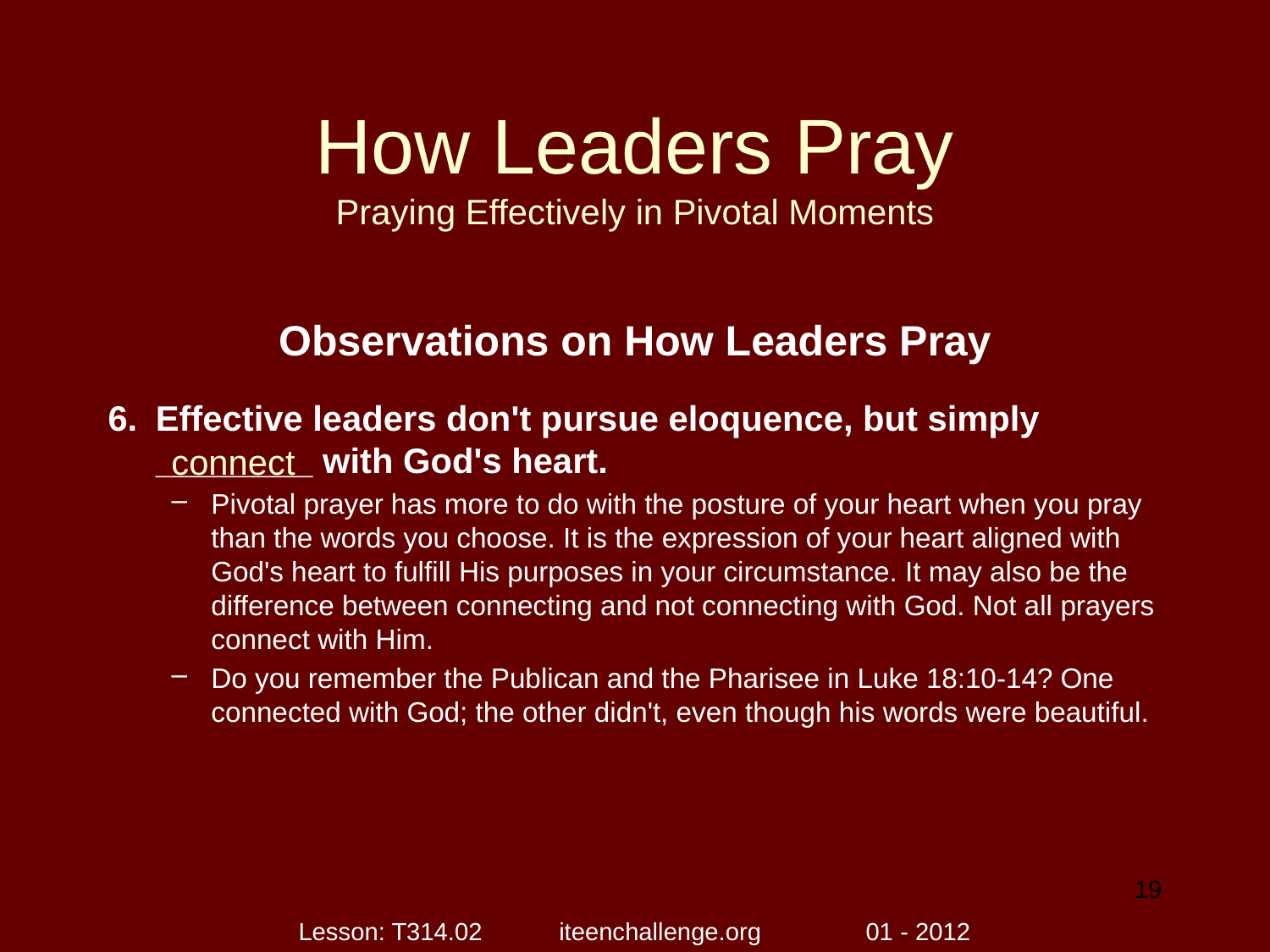

# How Leaders Pray Praying Effectively in Pivotal Moments
Observations on How Leaders Pray

Effective leaders don't pursue eloquence, but simply ________ with God's heart.
Pivotal prayer has more to do with the posture of your heart when you pray than the words you choose. It is the expression of your heart aligned with God's heart to fulfill His purposes in your circumstance. It may also be the difference between connecting and not connecting with God. Not all prayers connect with Him.
Do you remember the Publican and the Pharisee in Luke 18:10-14? One connected with God; the other didn't, even though his words were beautiful.
connect
19
Lesson: T314.02           iteenchallenge.org               01 - 2012